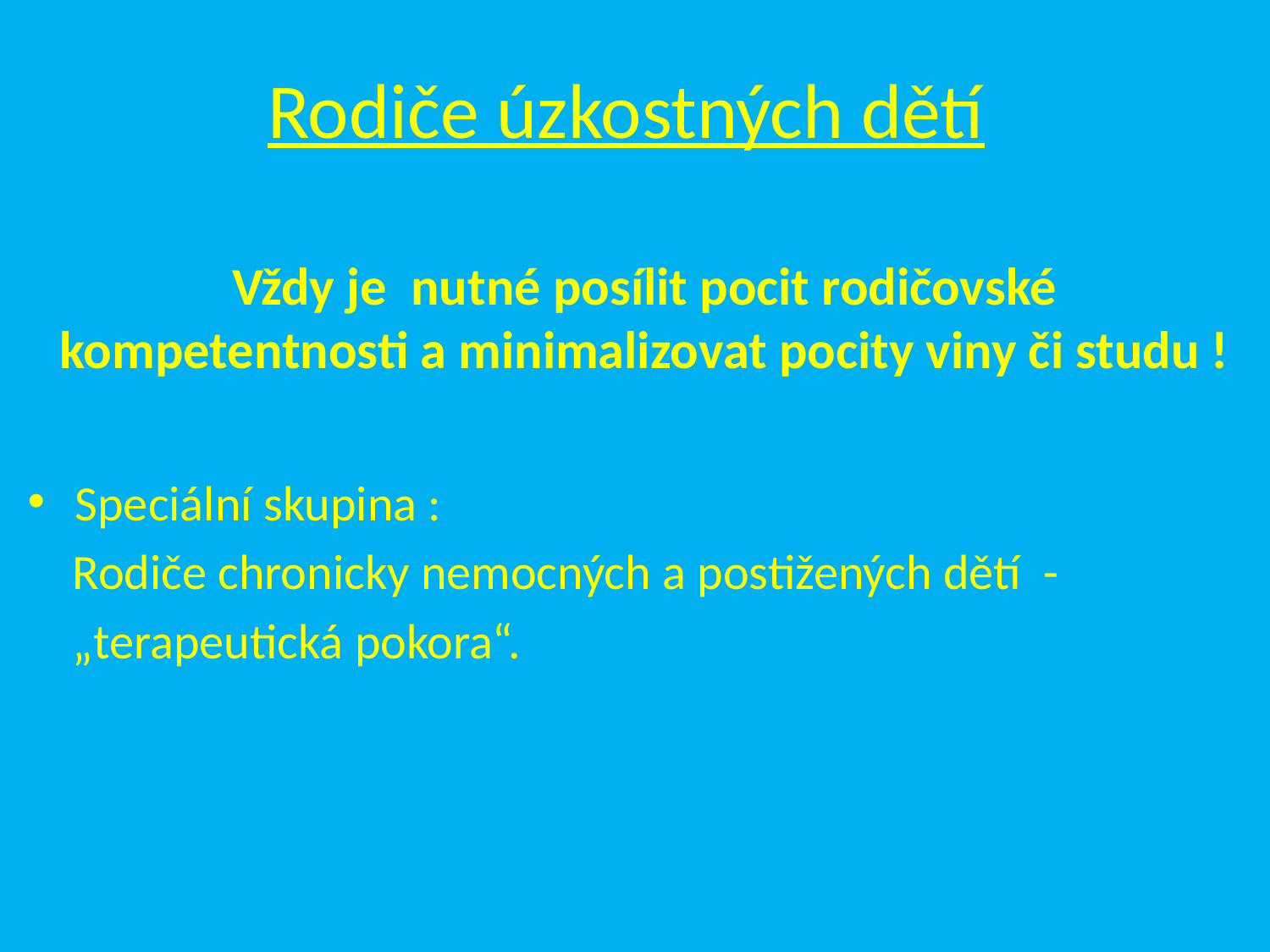

# Rodiče úzkostných dětí

Speciální skupina :
    Rodiče chronicky nemocných a postižených dětí  -
    „terapeutická pokora“.
Vždy je  nutné posílit pocit rodičovské kompetentnosti a minimalizovat pocity viny či studu !